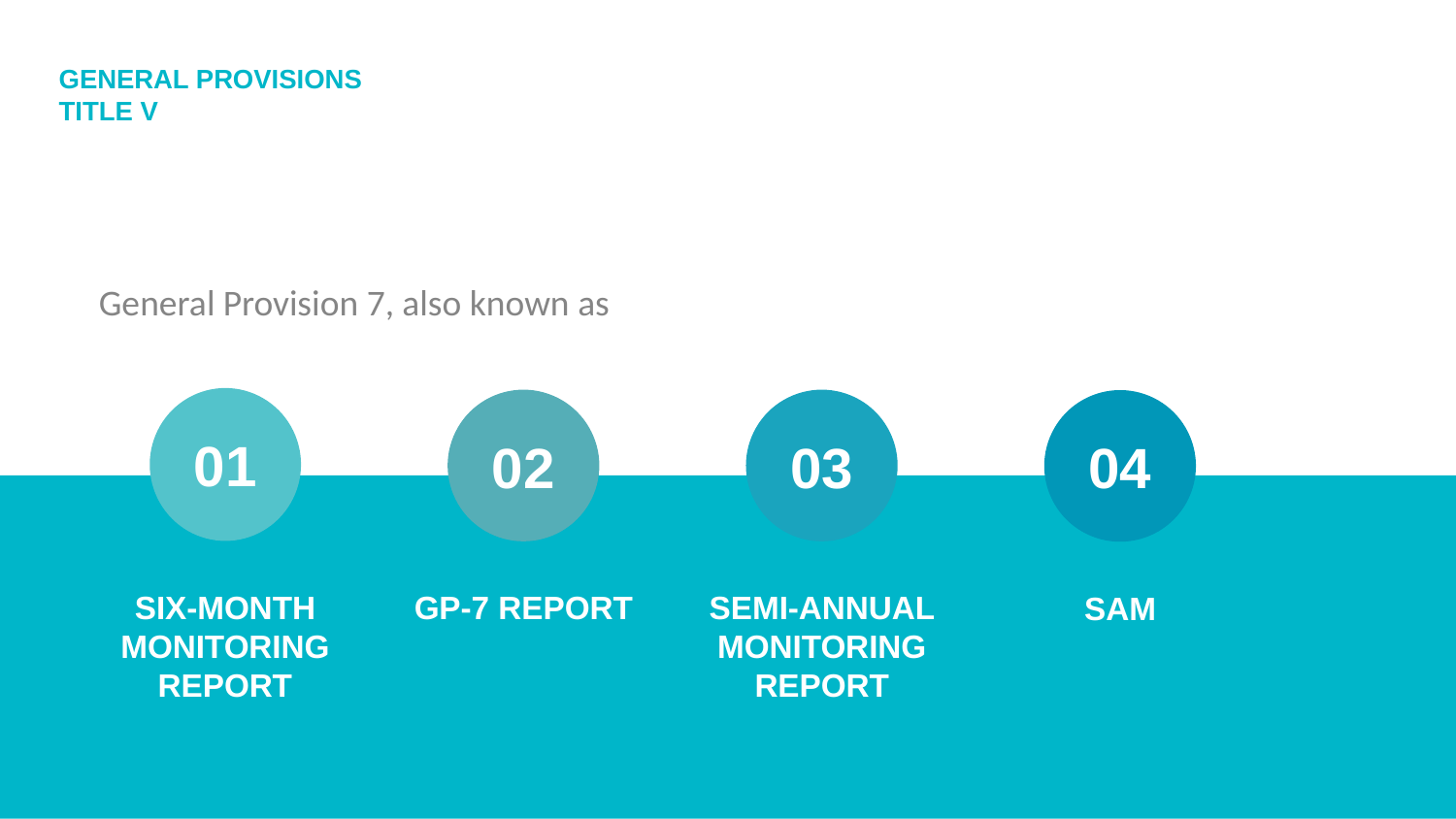

# General Provisions Title V
General Provision 7, also known as
01
02
03
04

Six-month monitoring report
GP-7 report
Semi-annual monitoring report
SAM